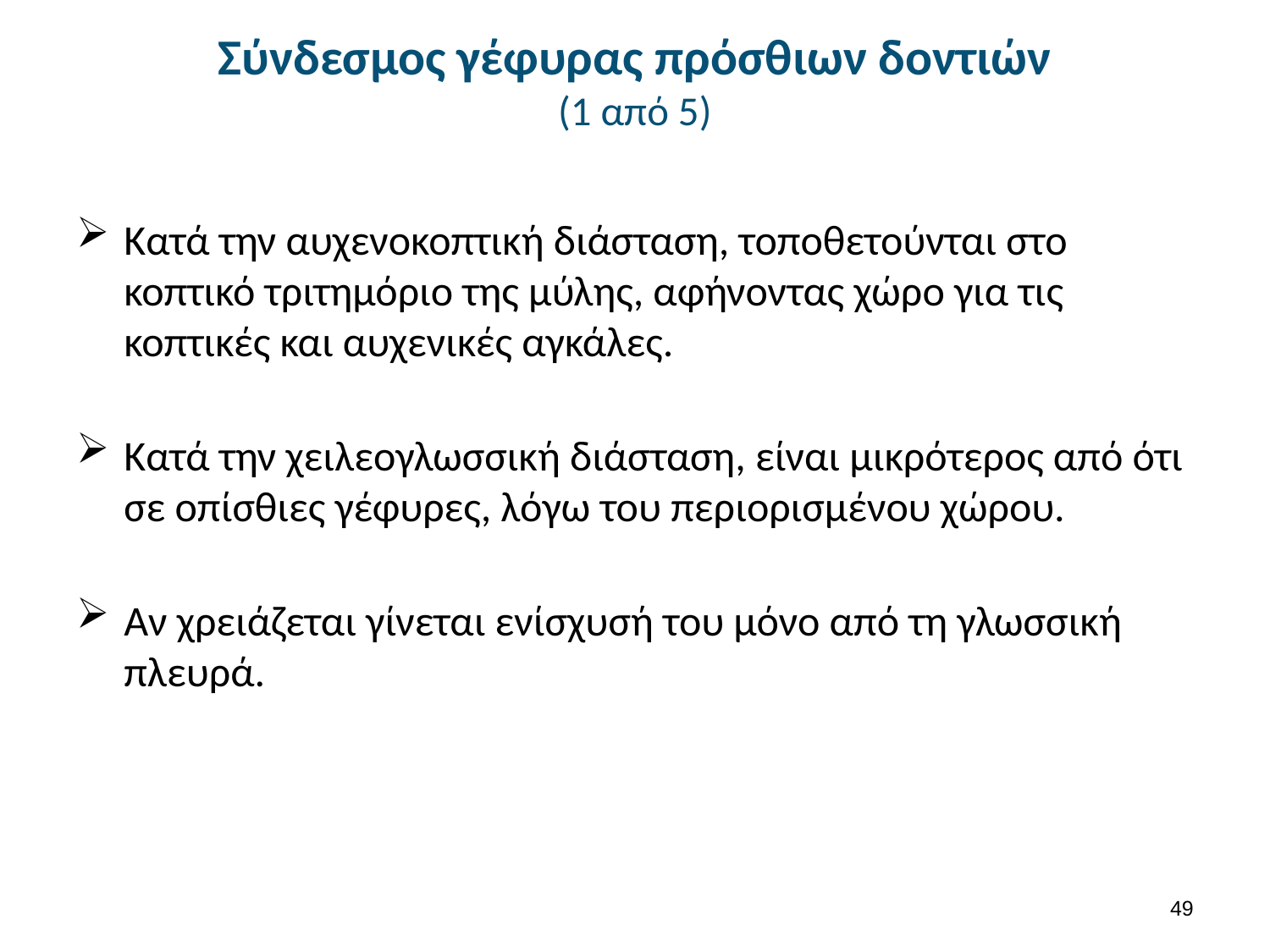

# Σύνδεσμος γέφυρας πρόσθιων δοντιών (1 από 5)
Κατά την αυχενοκοπτική διάσταση, τοποθετούνται στο κοπτικό τριτημόριο της μύλης, αφήνοντας χώρο για τις κοπτικές και αυχενικές αγκάλες.
Κατά την χειλεογλωσσική διάσταση, είναι μικρότερος από ότι σε οπίσθιες γέφυρες, λόγω του περιορισμένου χώρου.
Αν χρειάζεται γίνεται ενίσχυσή του μόνο από τη γλωσσική πλευρά.

49